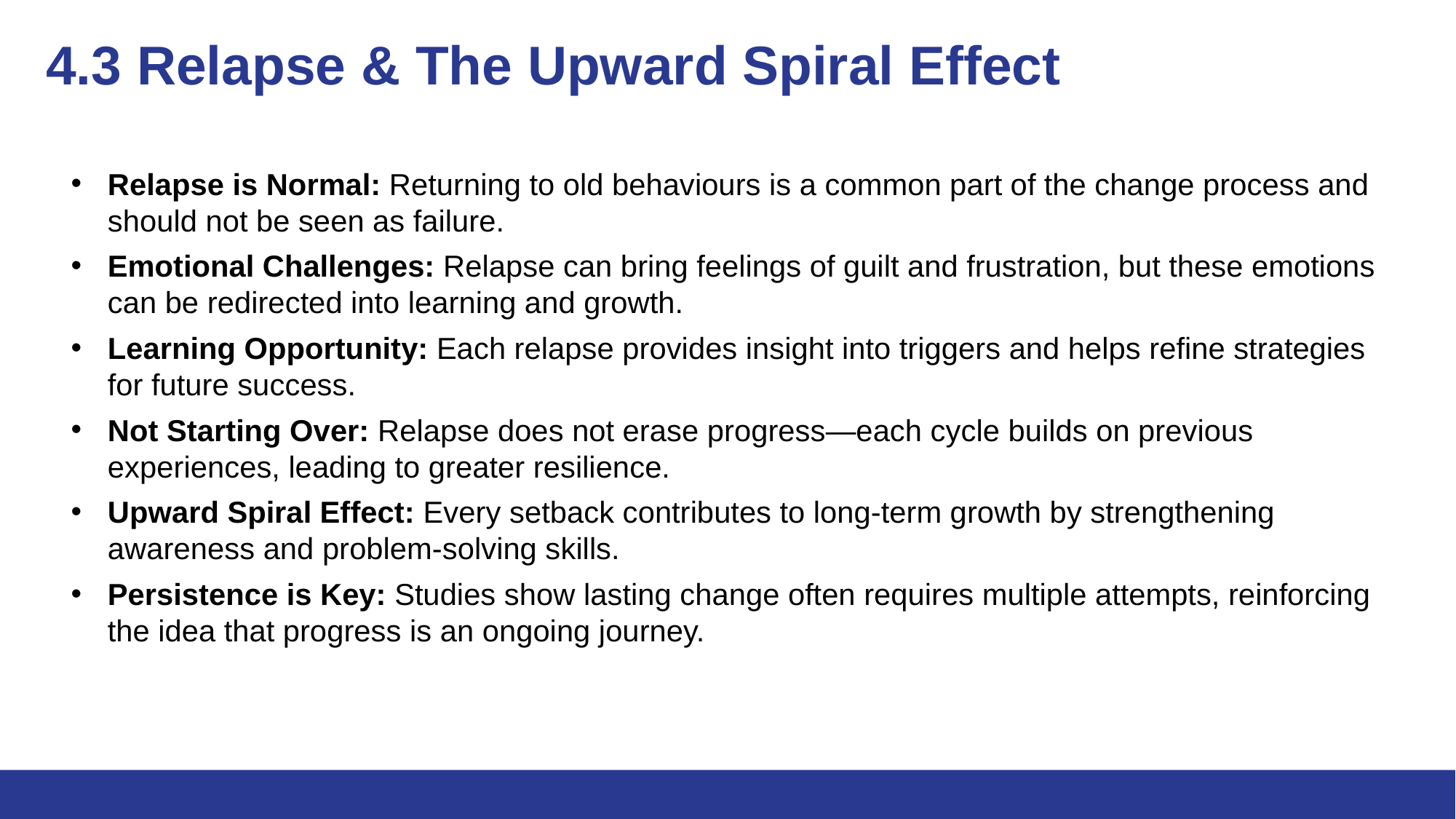

# 4.3 Relapse & The Upward Spiral Effect
Relapse is Normal: Returning to old behaviours is a common part of the change process and should not be seen as failure.
Emotional Challenges: Relapse can bring feelings of guilt and frustration, but these emotions can be redirected into learning and growth.
Learning Opportunity: Each relapse provides insight into triggers and helps refine strategies for future success.
Not Starting Over: Relapse does not erase progress—each cycle builds on previous experiences, leading to greater resilience.
Upward Spiral Effect: Every setback contributes to long-term growth by strengthening awareness and problem-solving skills.
Persistence is Key: Studies show lasting change often requires multiple attempts, reinforcing the idea that progress is an ongoing journey.